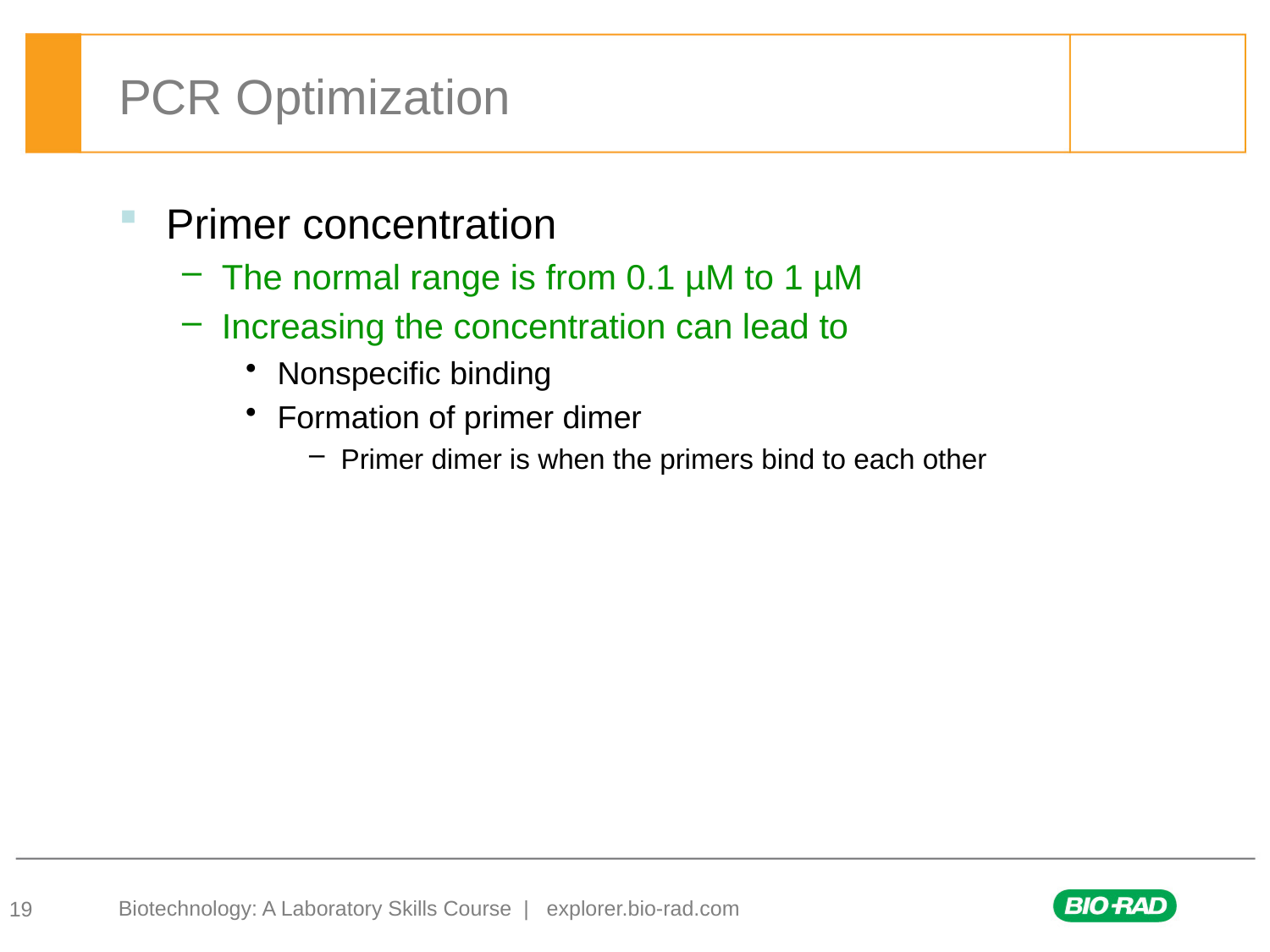

# PCR Optimization
Primer concentration
The normal range is from 0.1 µM to 1 µM
Increasing the concentration can lead to
Nonspecific binding
Formation of primer dimer
Primer dimer is when the primers bind to each other